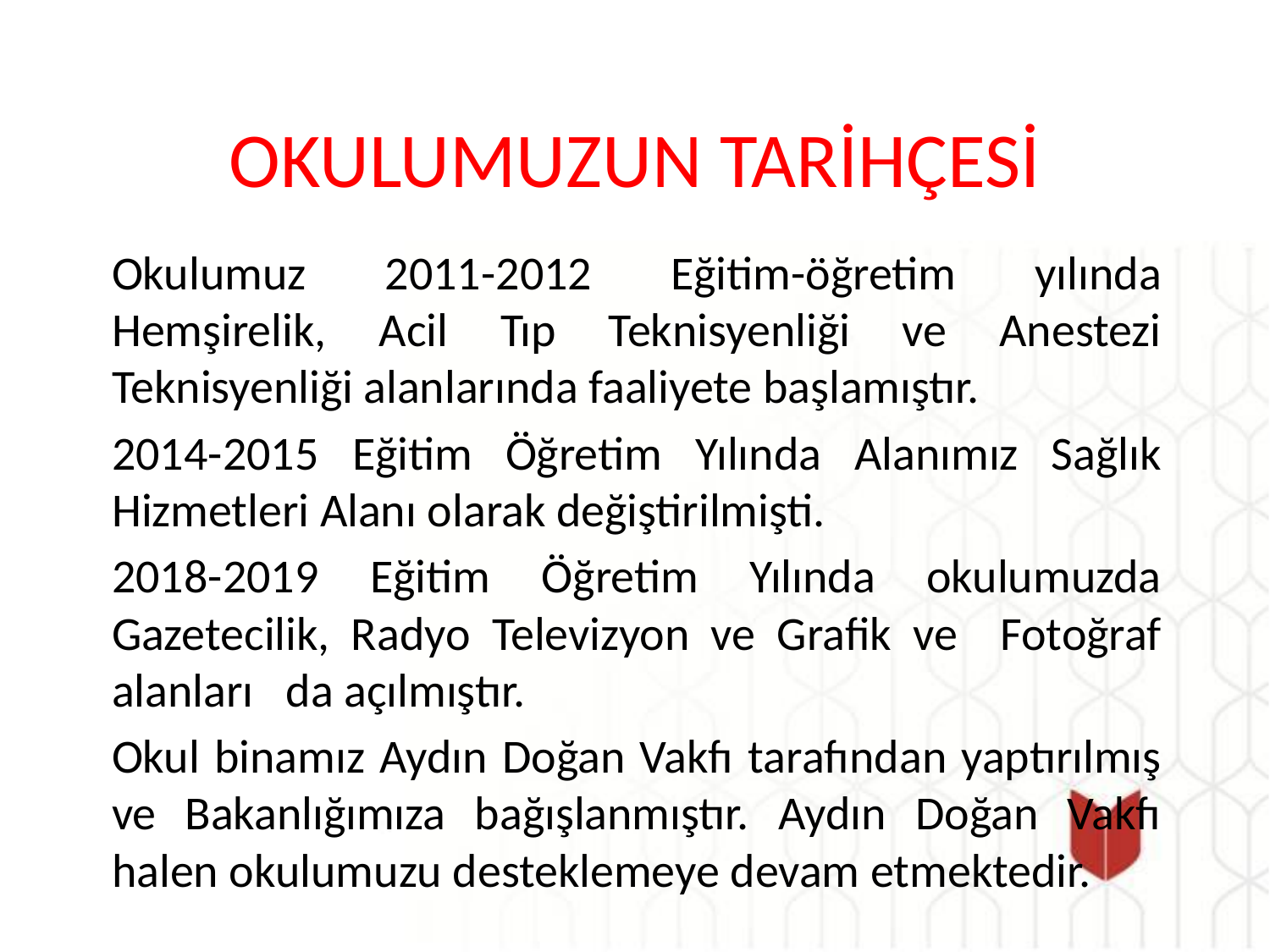

# OKULUMUZUN TARİHÇESİ
Okulumuz 2011-2012 Eğitim-öğretim yılında Hemşirelik, Acil Tıp Teknisyenliği ve Anestezi Teknisyenliği alanlarında faaliyete başlamıştır.
2014-2015 Eğitim Öğretim Yılında Alanımız Sağlık Hizmetleri Alanı olarak değiştirilmişti.
2018-2019 Eğitim Öğretim Yılında okulumuzda Gazetecilik, Radyo Televizyon ve Grafik ve  Fotoğraf alanları   da açılmıştır.
Okul binamız Aydın Doğan Vakfı tarafından yaptırılmış ve Bakanlığımıza bağışlanmıştır. Aydın Doğan Vakfı halen okulumuzu desteklemeye devam etmektedir.